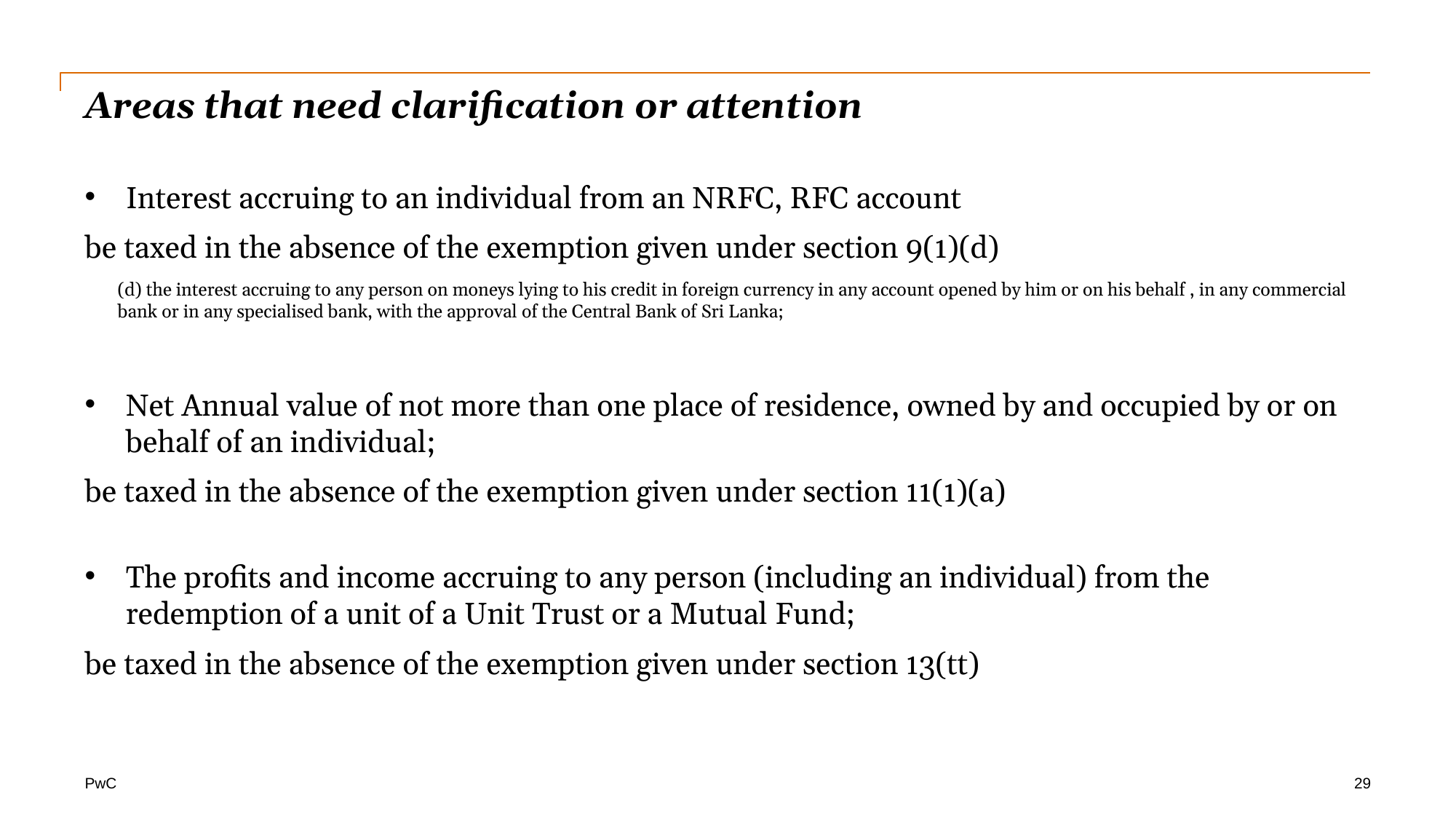

# Areas that need clarification or attention
Interest accruing to an individual from an NRFC, RFC account
be taxed in the absence of the exemption given under section 9(1)(d)
(d) the interest accruing to any person on moneys lying to his credit in foreign currency in any account opened by him or on his behalf , in any commercial bank or in any specialised bank, with the approval of the Central Bank of Sri Lanka;

Net Annual value of not more than one place of residence, owned by and occupied by or on behalf of an individual;
be taxed in the absence of the exemption given under section 11(1)(a)

The profits and income accruing to any person (including an individual) from the redemption of a unit of a Unit Trust or a Mutual Fund;
be taxed in the absence of the exemption given under section 13(tt)

29